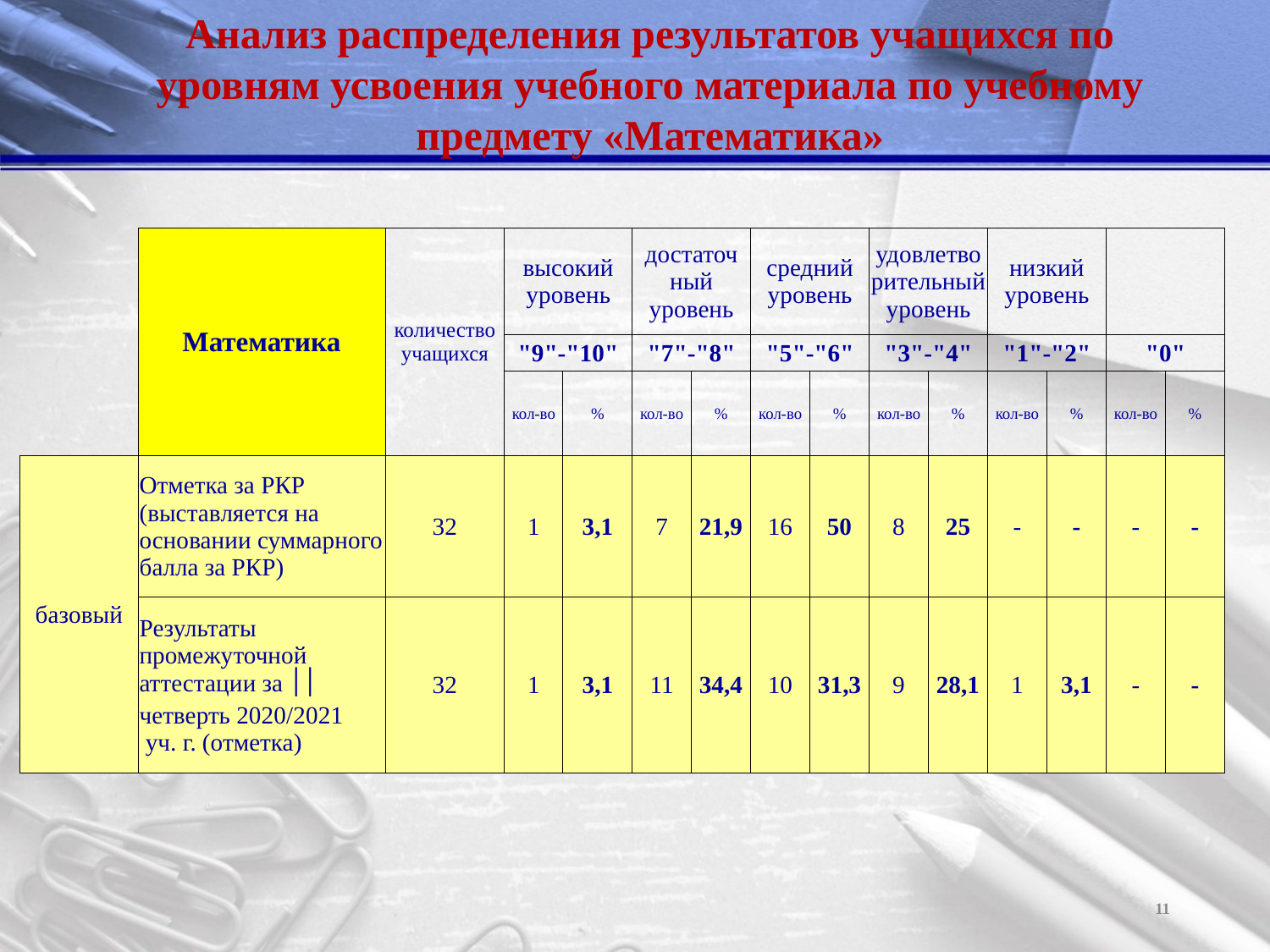

Анализ распределения результатов учащихся по уровням усвоения учебного материала по учебному предмету «Математика»
|  | Математика | количество учащихся | высокий уровень |  | достаточ ный уровень |  | средний уровень |  | удовлетворительный уровень |  | низкий уровень |  |  |  |
| --- | --- | --- | --- | --- | --- | --- | --- | --- | --- | --- | --- | --- | --- | --- |
|  |  |  | "9"-"10" |  | "7"-"8" |  | "5"-"6" |  | "3"-"4" |  | "1"-"2" |  | "0" |  |
|  |  |  | кол-во | % | кол-во | % | кол-во | % | кол-во | % | кол-во | % | кол-во | % |
| базовый | Отметка за РКР (выставляется на основании суммарного балла за РКР) | 32 | 1 | 3,1 | 7 | 21,9 | 16 | 50 | 8 | 25 | - | - | - | - |
|  | Результаты промежуточной аттестации за ׀׀ четверть 2020/2021 уч. г. (отметка) | 32 | 1 | 3,1 | 11 | 34,4 | 10 | 31,3 | 9 | 28,1 | 1 | 3,1 | - | - |
11